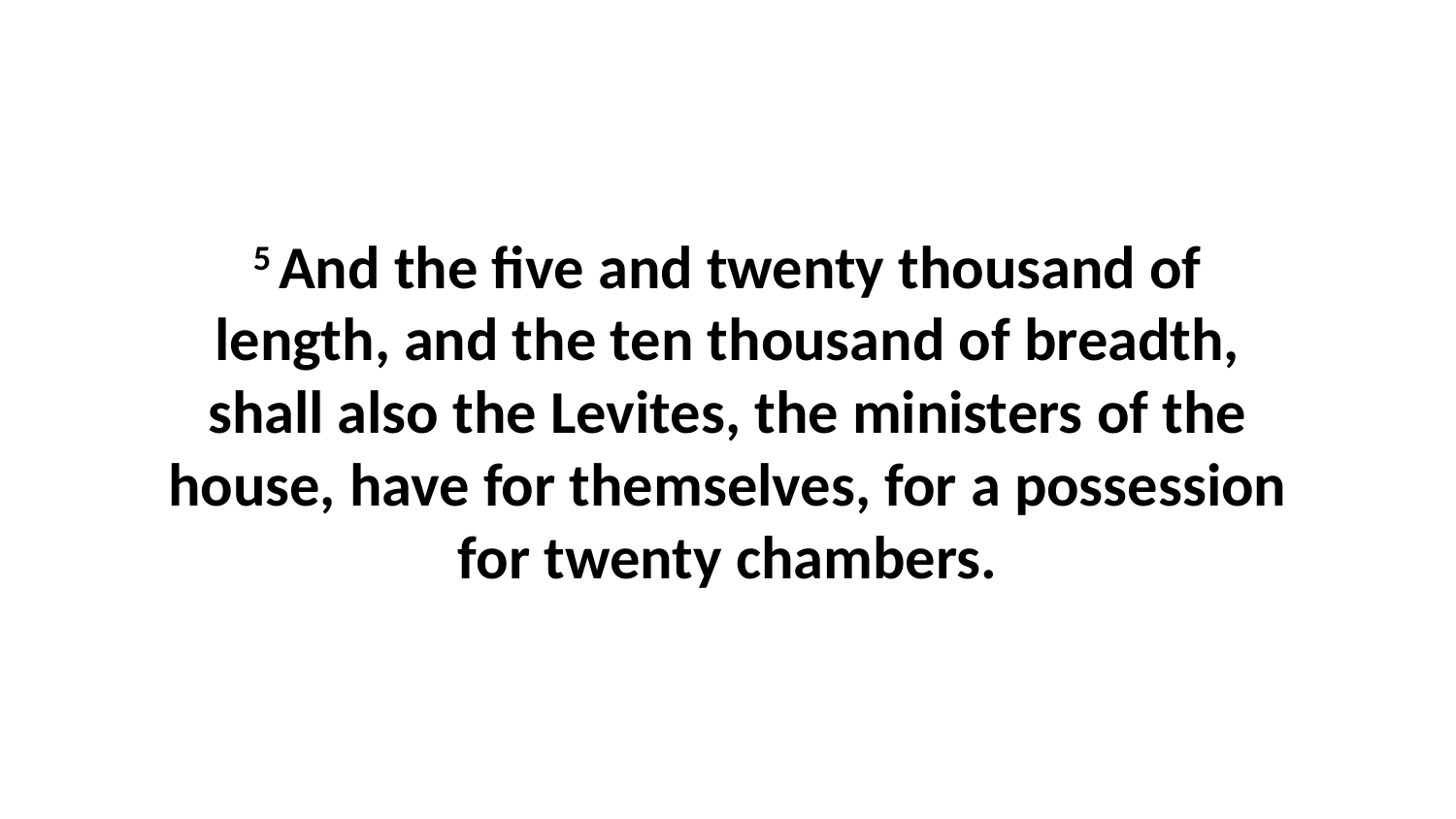

5 And the five and twenty thousand of length, and the ten thousand of breadth, shall also the Levites, the ministers of the house, have for themselves, for a possession for twenty chambers.